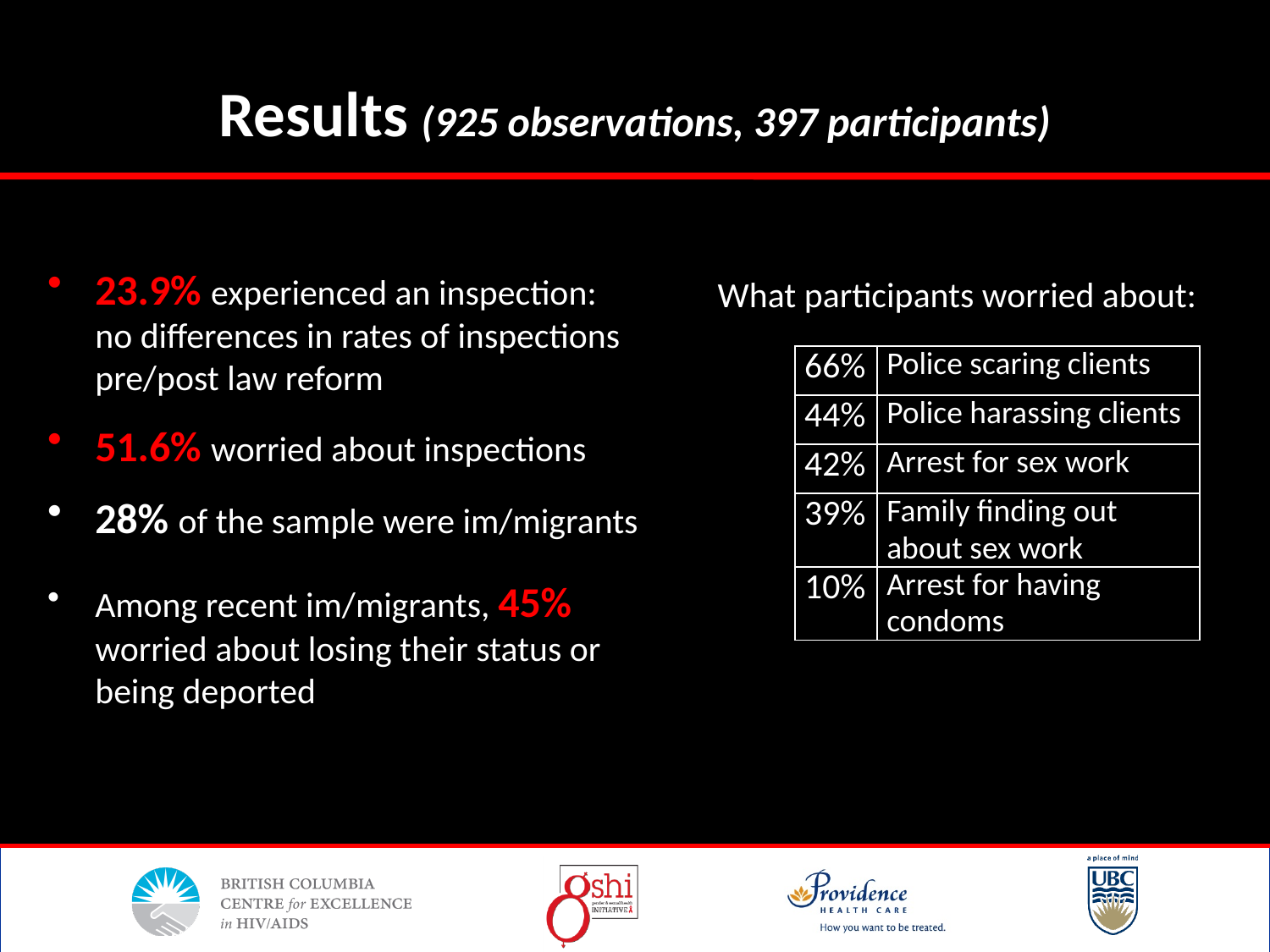

# Results (925 observations, 397 participants)
23.9% experienced an inspection:    no differences in rates of inspections pre/post law reform
51.6% worried about inspections
28% of the sample were im/migrants
Among recent im/migrants, 45% worried about losing their status or being deported

What participants worried about:

| 66% | Police scaring clients |
| --- | --- |
| 44% | Police harassing clients |
| 42% | Arrest for sex work |
| 39% | Family finding out about sex work |
| 10% | Arrest for having condoms |